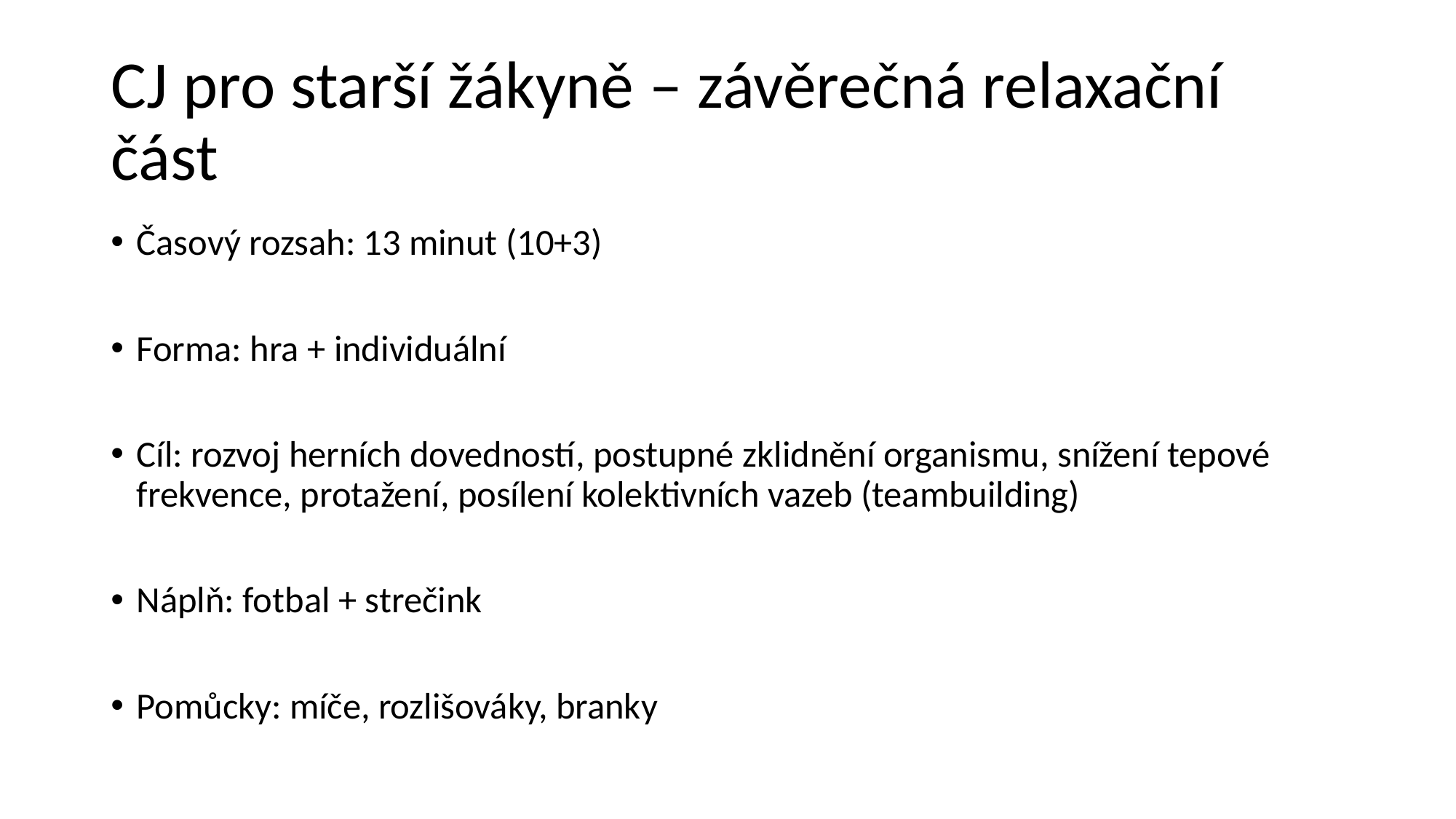

# CJ pro starší žákyně – závěrečná relaxační část
Časový rozsah: 13 minut (10+3)

Forma: hra + individuální

Cíl: rozvoj herních dovedností, postupné zklidnění organismu, snížení tepové frekvence, protažení, posílení kolektivních vazeb (teambuilding)

Náplň: fotbal + strečink

Pomůcky: míče, rozlišováky, branky